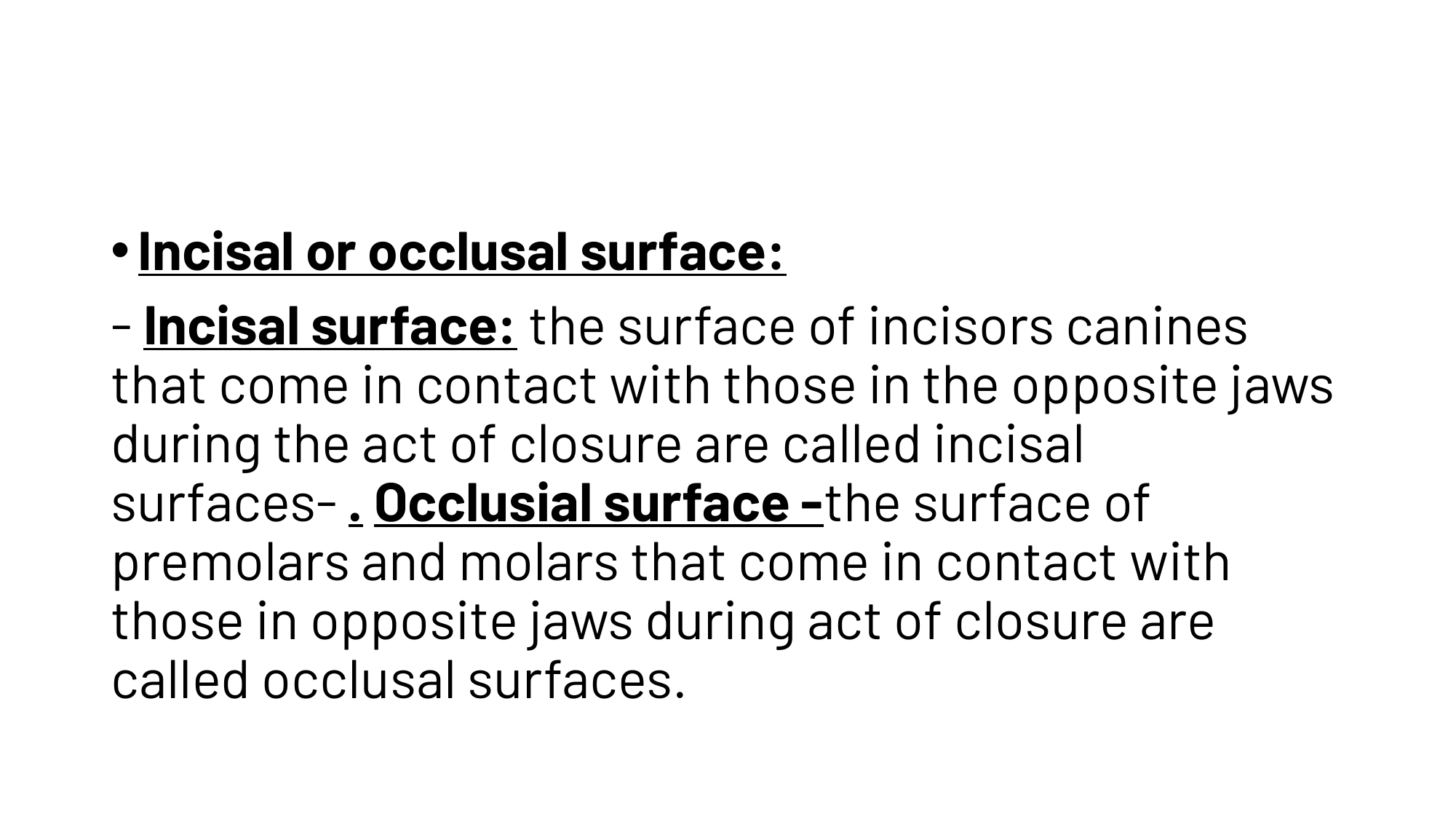

#
Incisal or occlusal surface:
- Incisal surface: the surface of incisors canines that come in contact with those in the opposite jaws during the act of closure are called incisal surfaces- . Occlusial surface -the surface of premolars and molars that come in contact with those in opposite jaws during act of closure are called occlusal surfaces.